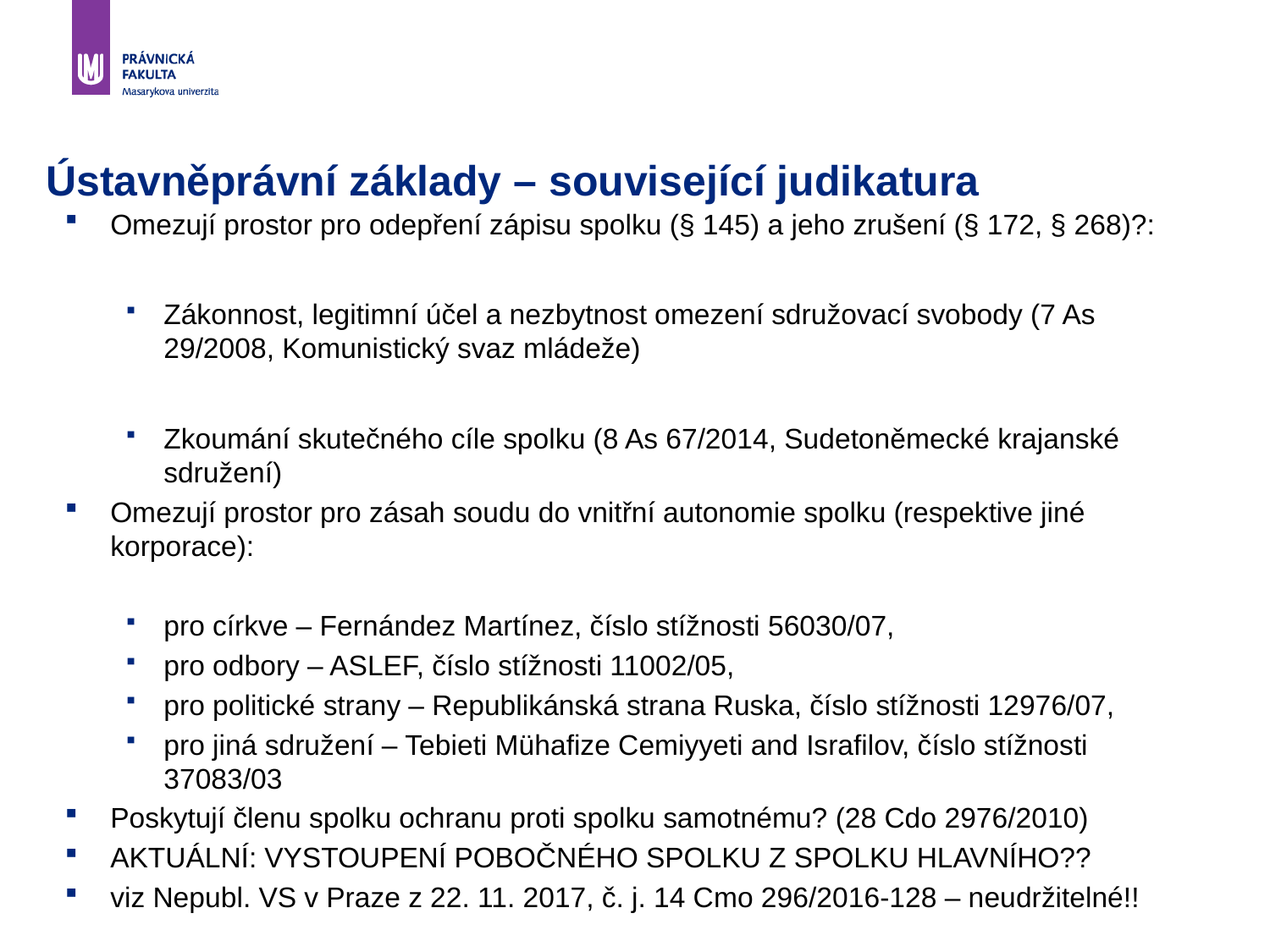

# Ústavněprávní základy – související judikatura
Omezují prostor pro odepření zápisu spolku (§ 145) a jeho zrušení (§ 172, § 268)?:

Zákonnost, legitimní účel a nezbytnost omezení sdružovací svobody (7 As 29/2008, Komunistický svaz mládeže)

Zkoumání skutečného cíle spolku (8 As 67/2014, Sudetoněmecké krajanské sdružení)
Omezují prostor pro zásah soudu do vnitřní autonomie spolku (respektive jiné korporace):

pro církve – Fernández Martínez, číslo stížnosti 56030/07,
pro odbory – ASLEF, číslo stížnosti 11002/05,
pro politické strany – Republikánská strana Ruska, číslo stížnosti 12976/07,
pro jiná sdružení – Tebieti Mühafize Cemiyyeti and Israfilov, číslo stížnosti 37083/03
Poskytují členu spolku ochranu proti spolku samotnému? (28 Cdo 2976/2010)
AKTUÁLNÍ: VYSTOUPENÍ POBOČNÉHO SPOLKU Z SPOLKU HLAVNÍHO??
viz Nepubl. VS v Praze z 22. 11. 2017, č. j. 14 Cmo 296/2016-128 – neudržitelné!!